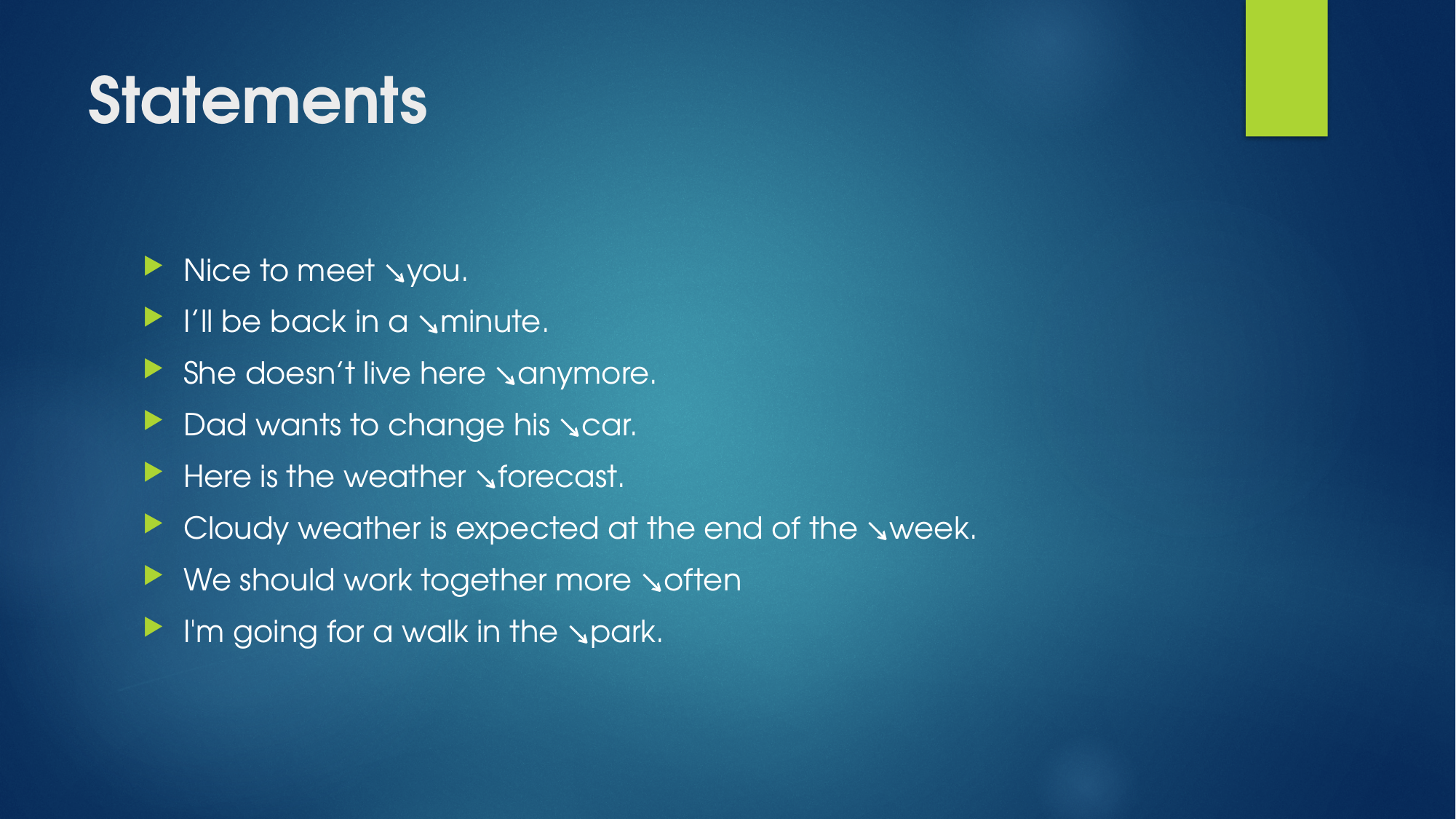

# Statements
Nice to meet ↘you.
I’ll be back in a ↘minute.
She doesn’t live here ↘anymore.
Dad wants to change his ↘car.
Here is the weather ↘forecast.
Cloudy weather is expected at the end of the ↘week.
We should work together more ↘often
I'm going for a walk in the ↘park.